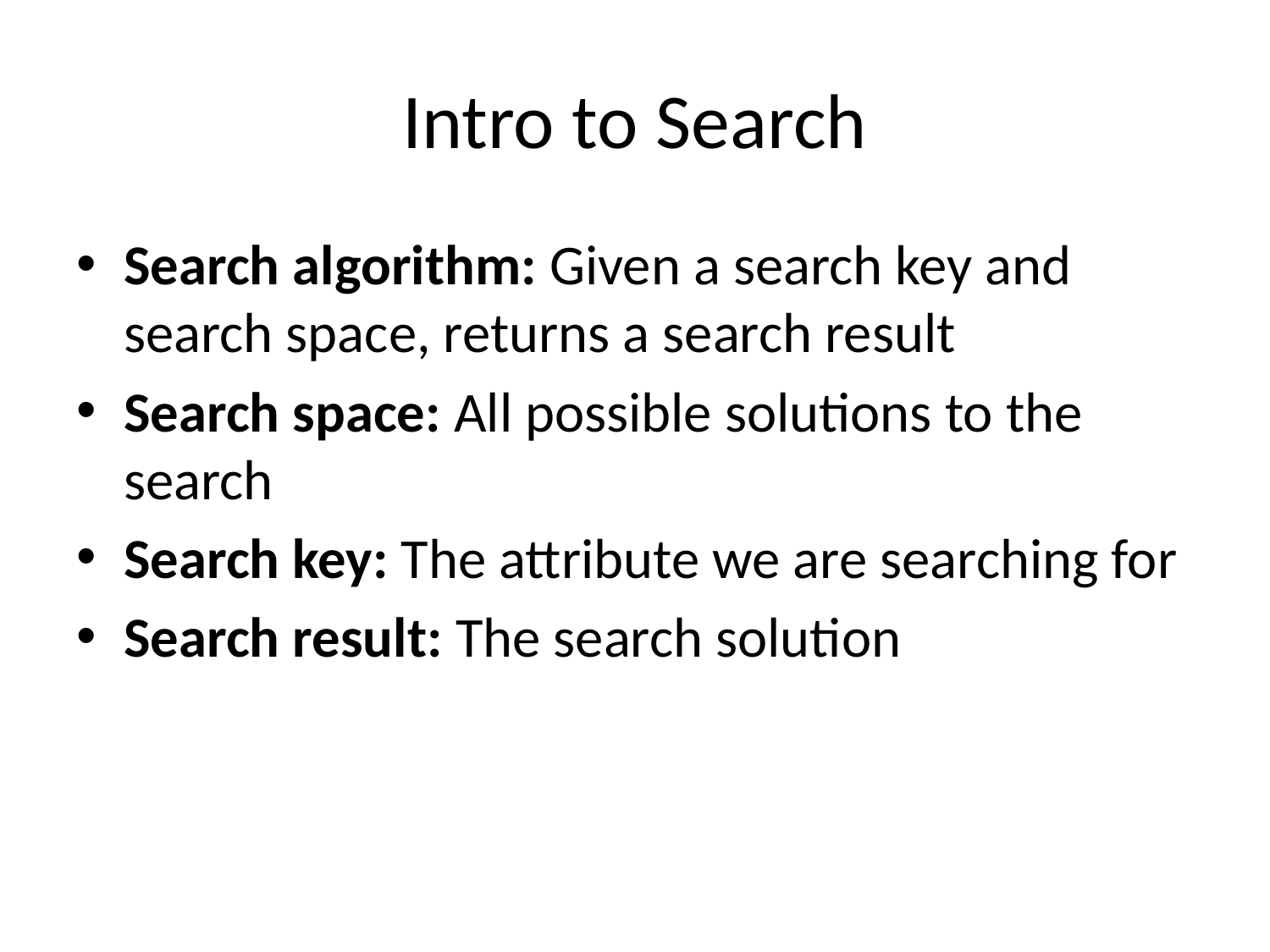

# Intro to Search
Search algorithm: Given a search key and search space, returns a search result
Search space: All possible solutions to the search
Search key: The attribute we are searching for
Search result: The search solution